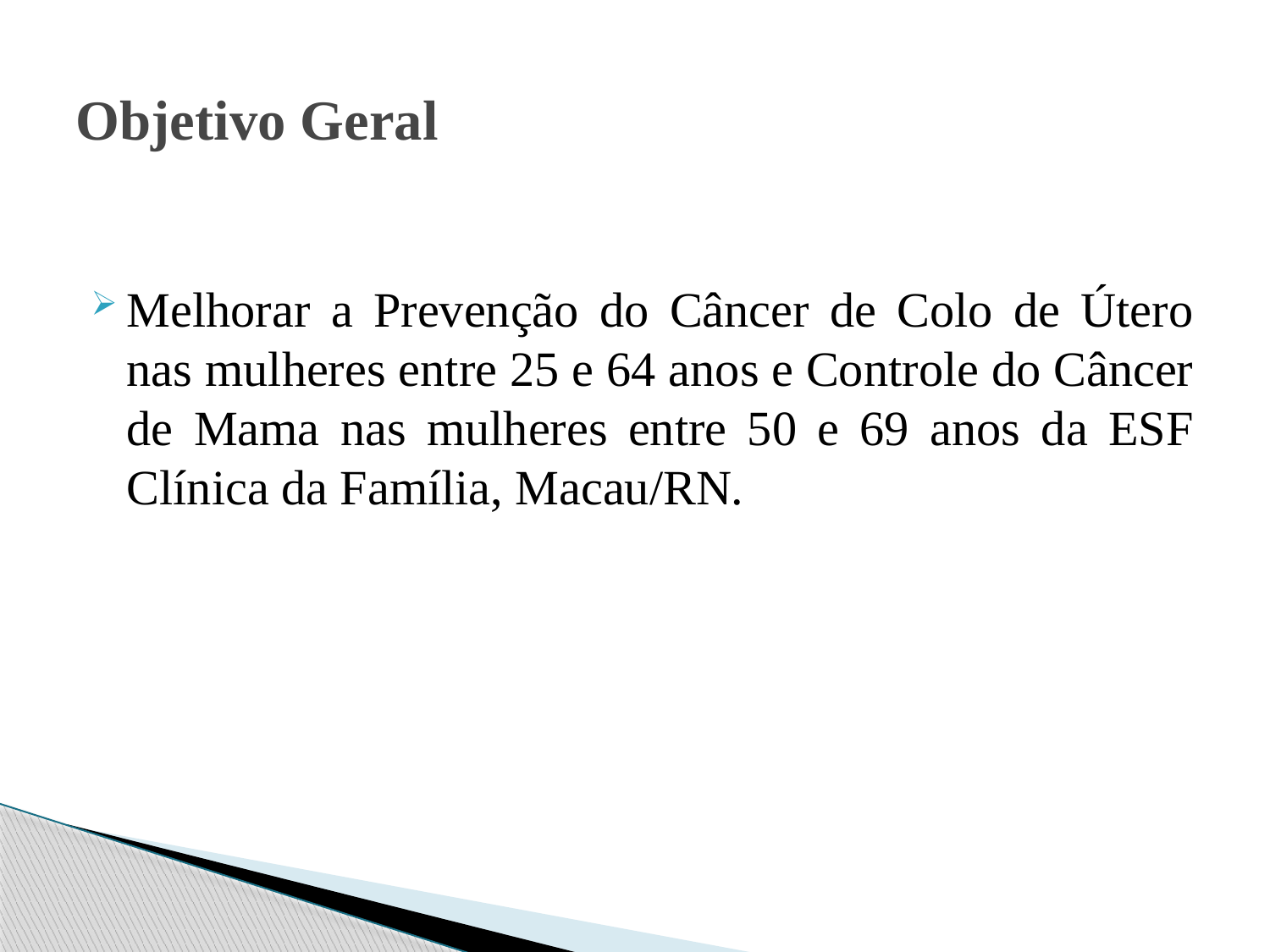

# Objetivo Geral

Melhorar a Prevenção do Câncer de Colo de Útero nas mulheres entre 25 e 64 anos e Controle do Câncer de Mama nas mulheres entre 50 e 69 anos da ESF Clínica da Família, Macau/RN.